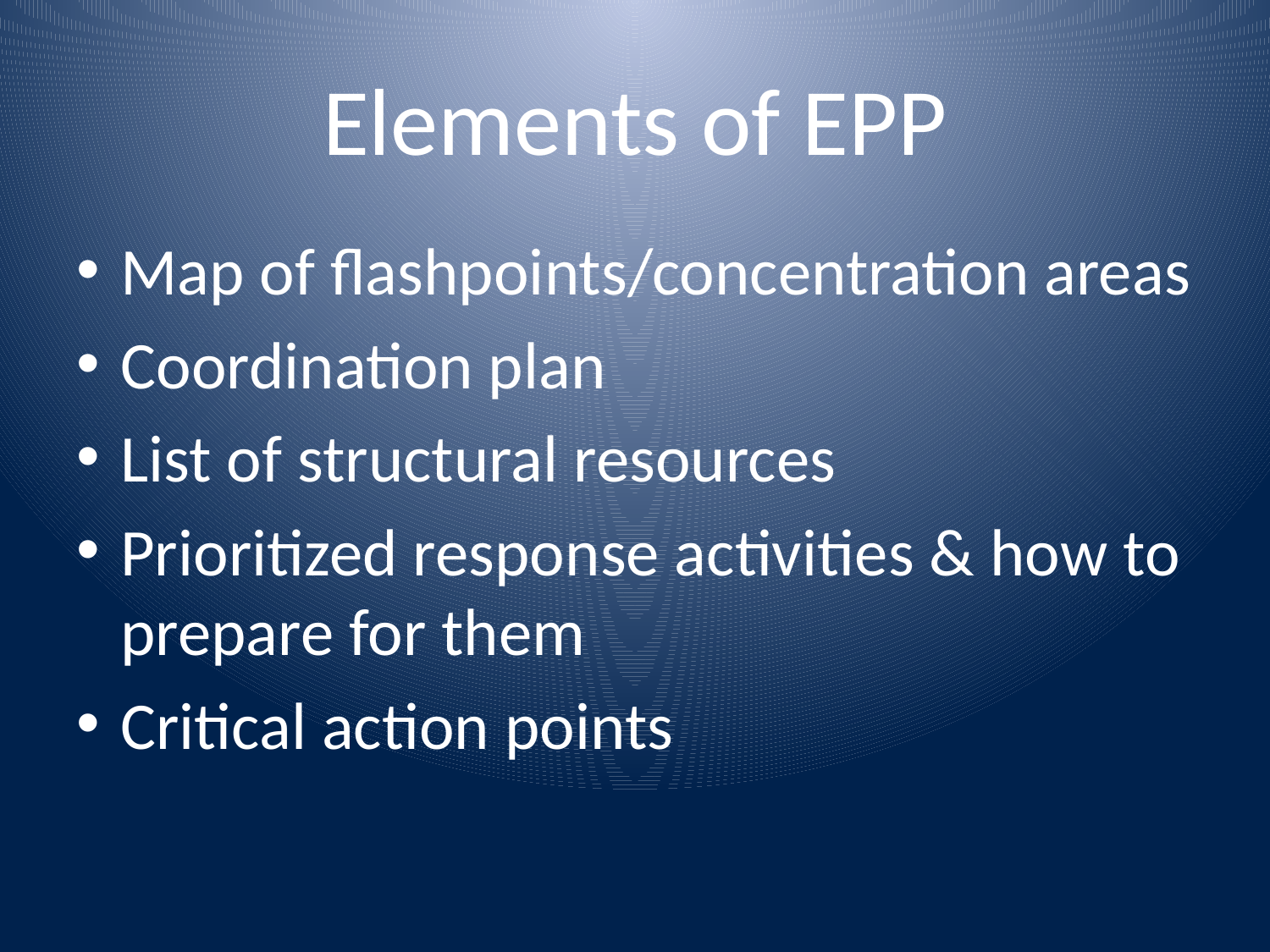

# Elements of EPP
Map of flashpoints/concentration areas
Coordination plan
List of structural resources
Prioritized response activities & how to prepare for them
Critical action points